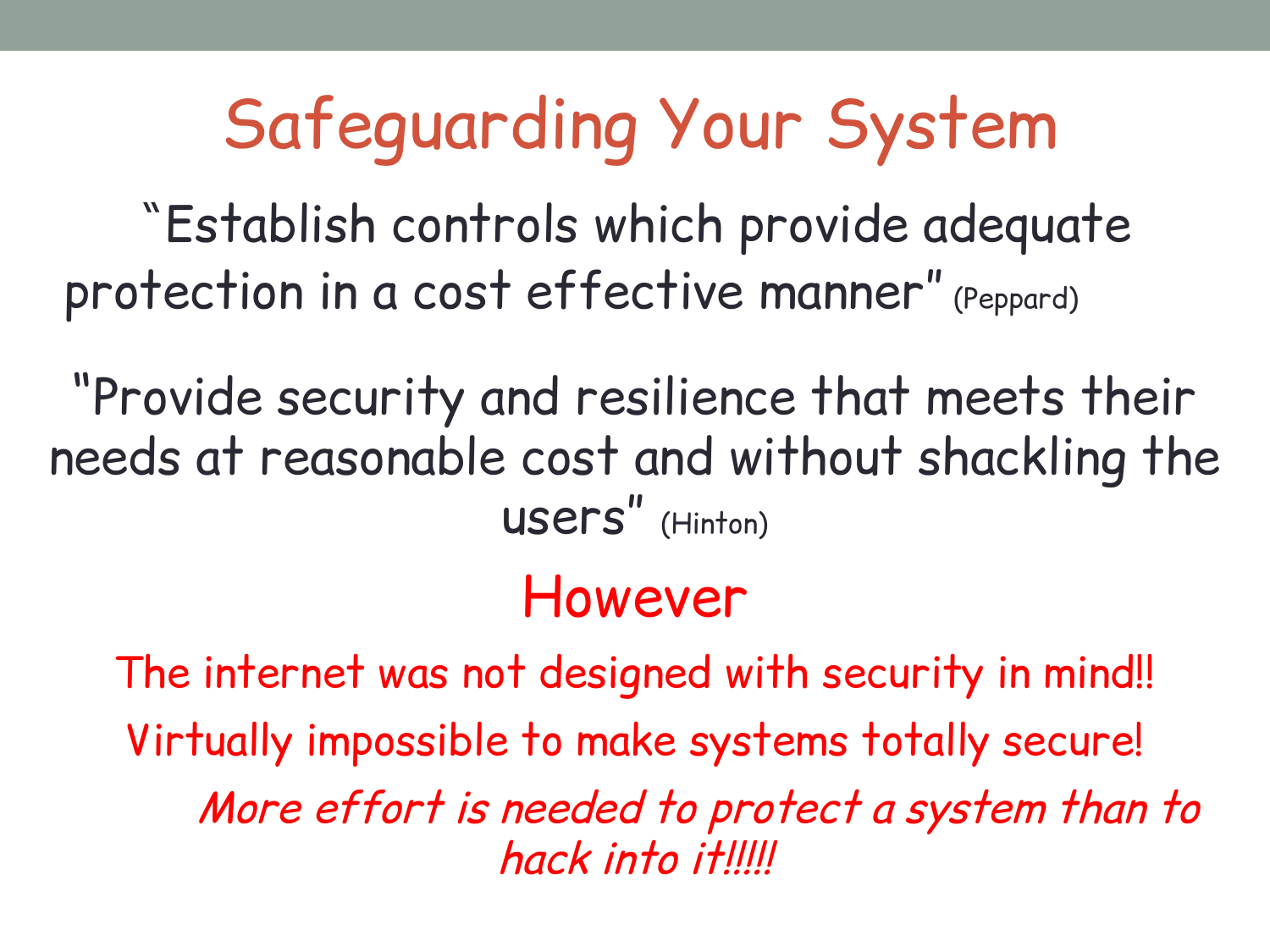

Safeguarding Your System
“Establish controls which provide adequate protection in a cost effective manner” (Peppard)
“Provide security and resilience that meets their needs at reasonable cost and without shackling the users” (Hinton)

However

The internet was not designed with security in mind!!

Virtually impossible to make systems totally secure!

	More effort is needed to protect a system than to hack into it!!!!!